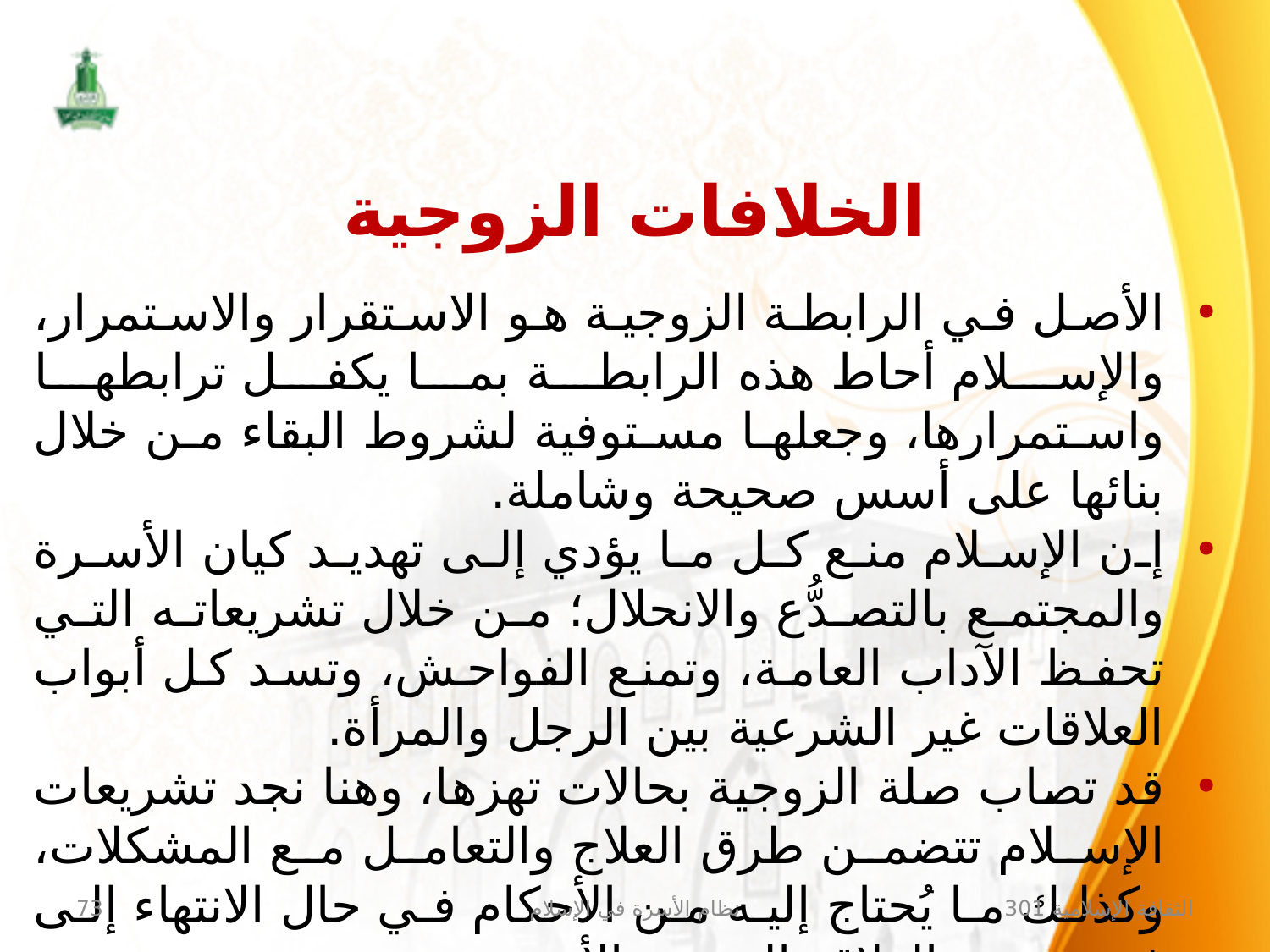

الخلافات الزوجية
الأصل في الرابطة الزوجية هو الاستقرار والاستمرار، والإسلام أحاط هذه الرابطة بما يكفل ترابطها واستمرارها، وجعلها مستوفية لشروط البقاء من خلال بنائها على أسس صحيحة وشاملة.
إن الإسلام منع كل ما يؤدي إلى تهديد كيان الأسرة والمجتمع بالتصدُّع والانحلال؛ من خلال تشريعاته التي تحفظ الآداب العامة، وتمنع الفواحش، وتسد كل أبواب العلاقات غير الشرعية بين الرجل والمرأة.
قد تصاب صلة الزوجية بحالات تهزها، وهنا نجد تشريعات الإسلام تتضمن طرق العلاج والتعامل مع المشكلات، وكذلك ما يُحتاج إليه من الأحكام في حال الانتهاء إلى فسخ عرى العلاقة الزوجية الأسرية.
73
نظام الأسرة في الإسلام
الثقافة الإسلامية 301